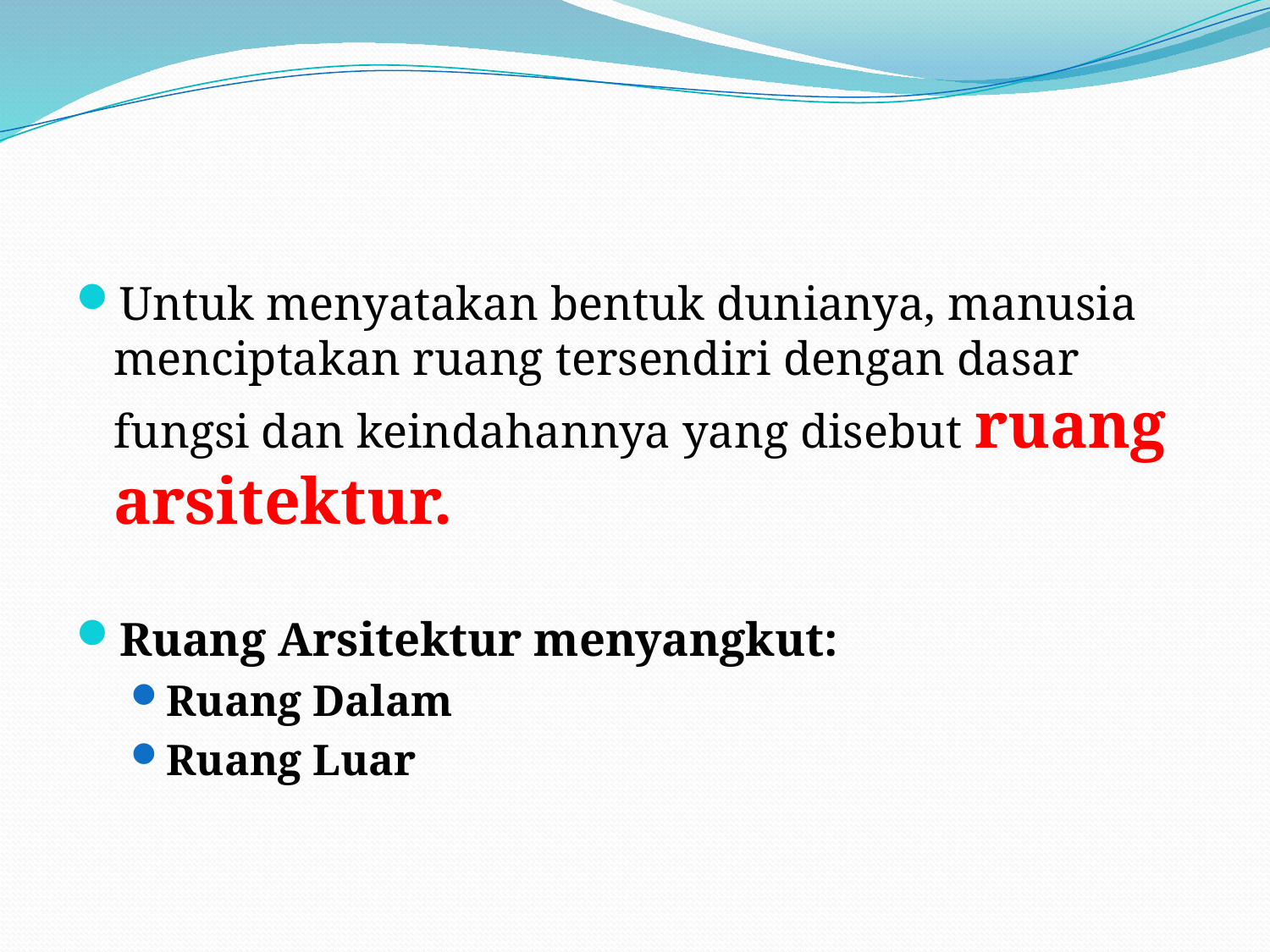

#
Untuk menyatakan bentuk dunianya, manusia menciptakan ruang tersendiri dengan dasar fungsi dan keindahannya yang disebut ruang arsitektur.

Ruang Arsitektur menyangkut:
Ruang Dalam
Ruang Luar